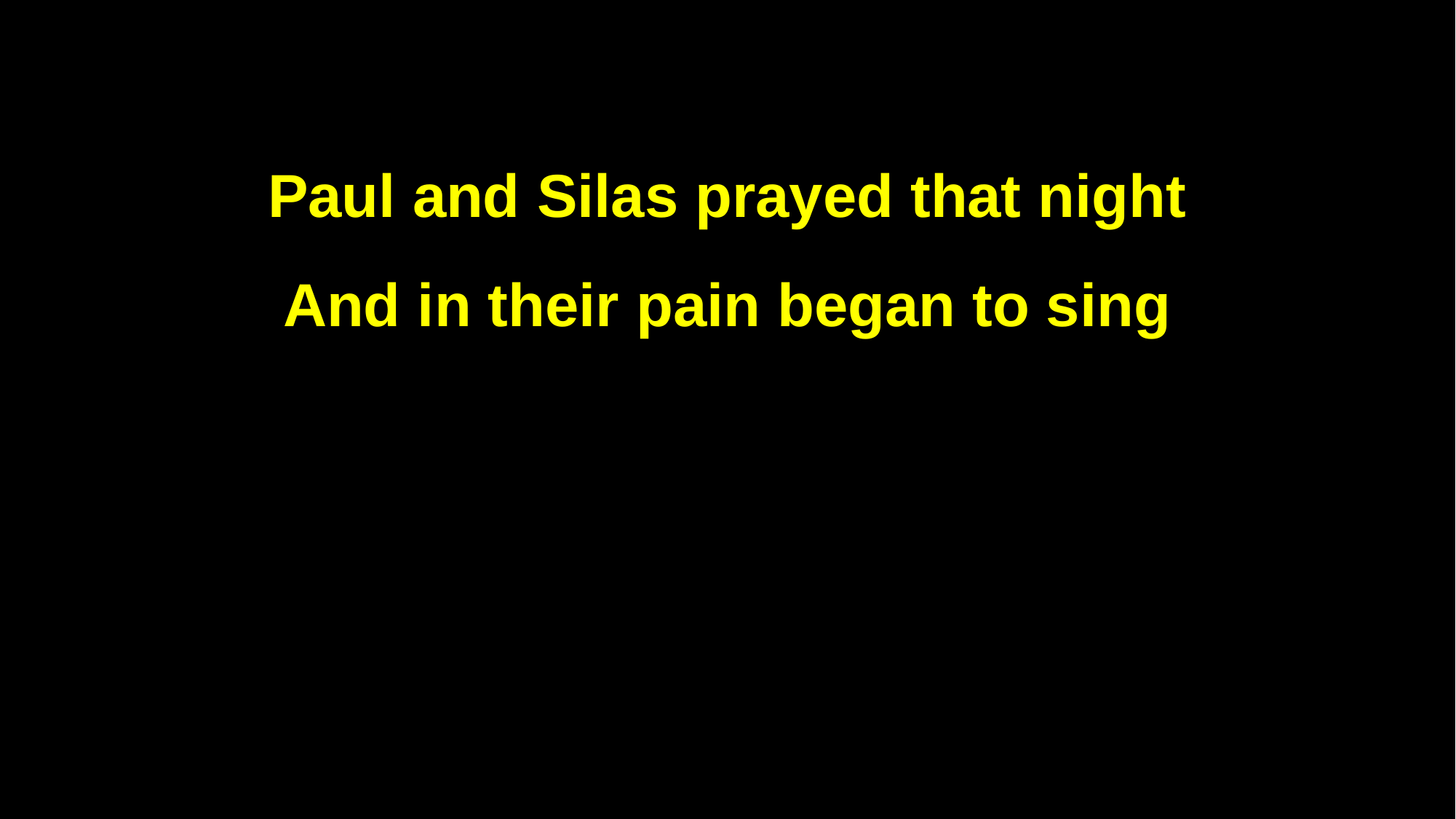

Paul and Silas prayed that night
And in their pain began to sing